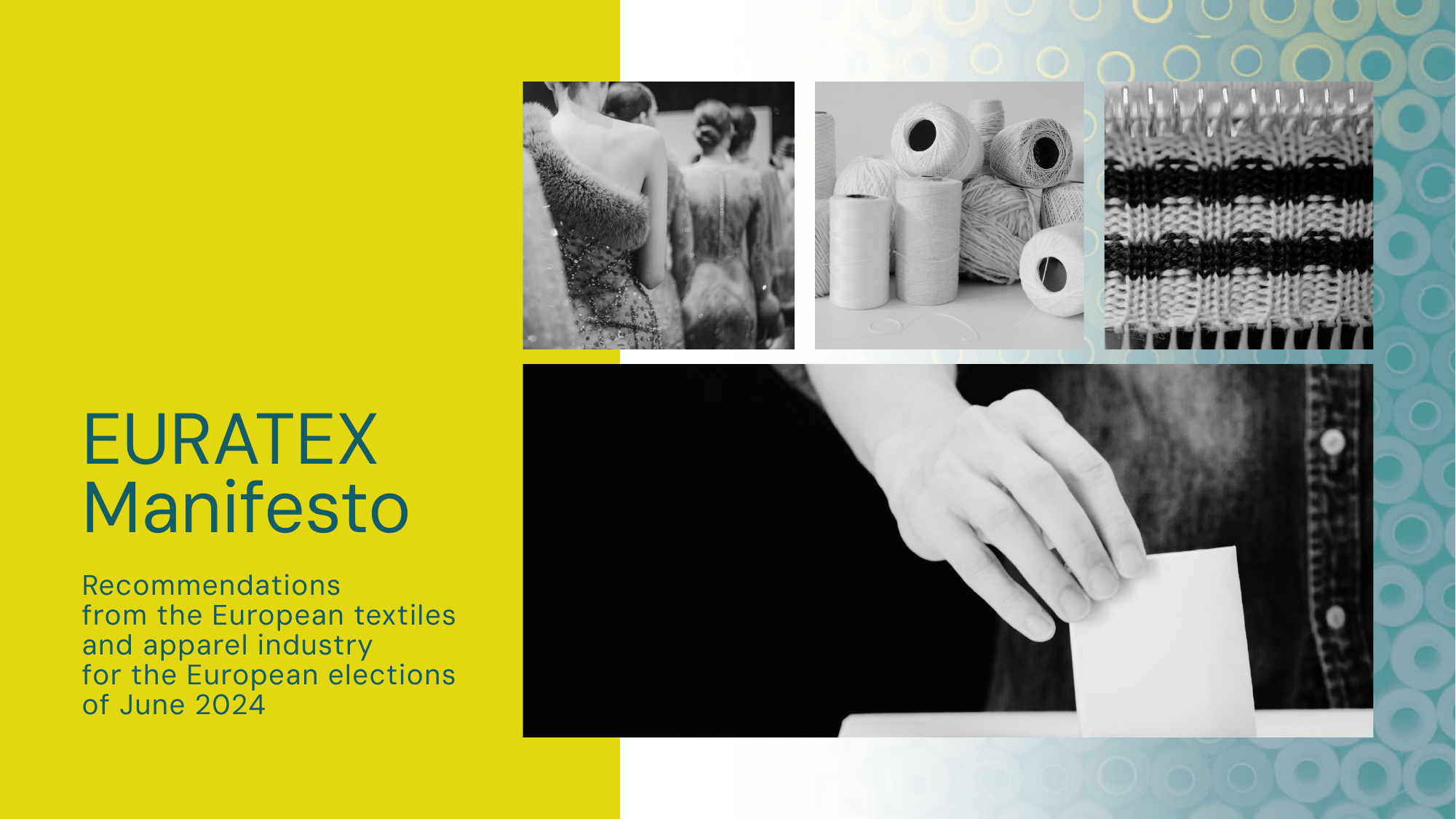

EURATEX Manifesto
Recommendations
from the European textiles
and apparel industry
for the European elections
of June 2024